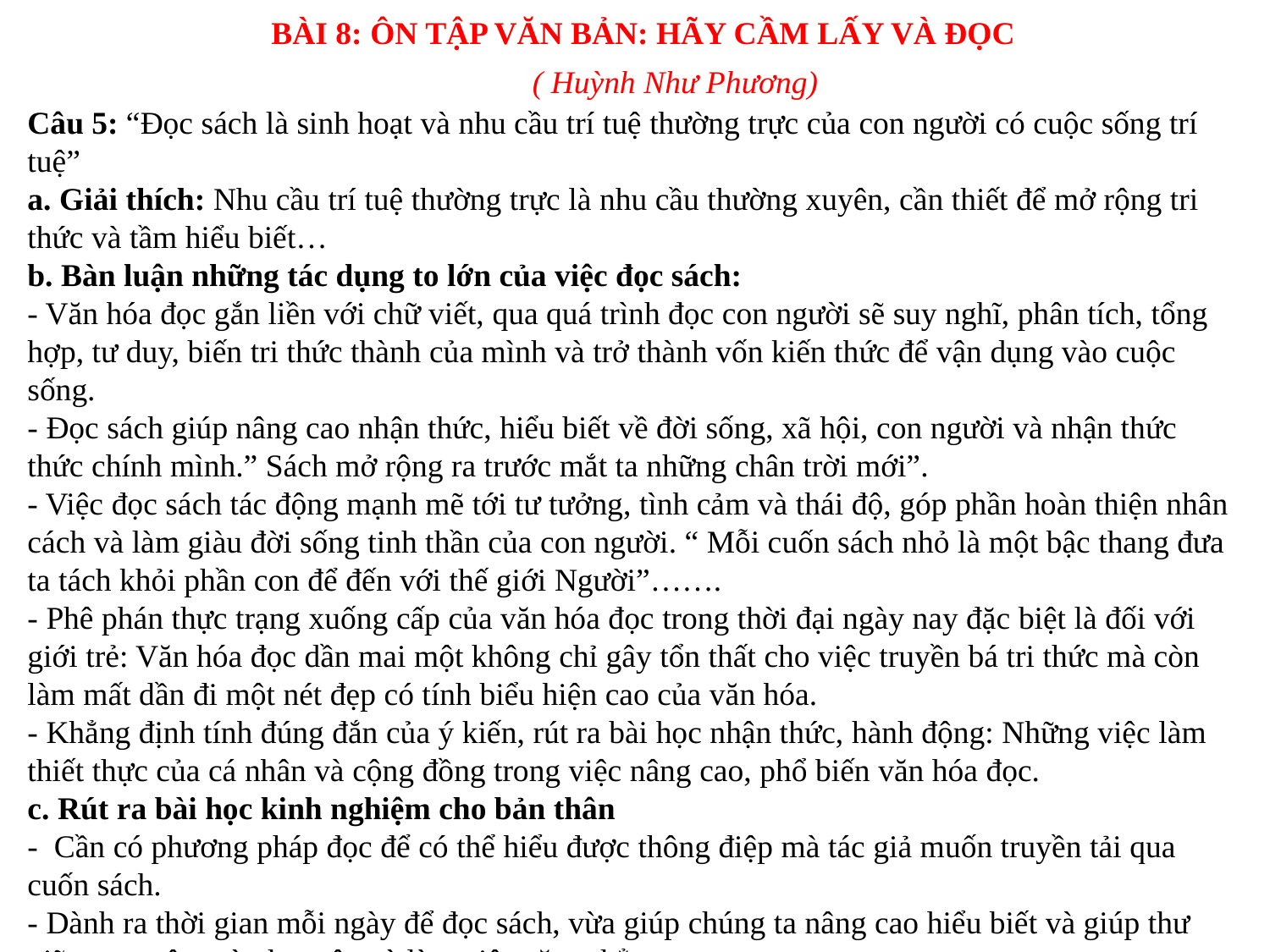

BÀI 8: ÔN TẬP VĂN BẢN: HÃY CẦM LẤY VÀ ĐỌC
( Huỳnh Như Phương)

Câu 5: “Đọc sách là sinh hoạt và nhu cầu trí tuệ thường trực của con người có cuộc sống trí tuệ”
a. Giải thích: Nhu cầu trí tuệ thường trực là nhu cầu thường xuyên, cần thiết để mở rộng tri thức và tầm hiểu biết…
b. Bàn luận những tác dụng to lớn của việc đọc sách:
- Văn hóa đọc gắn liền với chữ viết, qua quá trình đọc con người sẽ suy nghĩ, phân tích, tổng hợp, tư duy, biến tri thức thành của mình và trở thành vốn kiến thức để vận dụng vào cuộc sống.
- Đọc sách giúp nâng cao nhận thức, hiểu biết về đời sống, xã hội, con người và nhận thức thức chính mình.” Sách mở rộng ra trước mắt ta những chân trời mới”.
- Việc đọc sách tác động mạnh mẽ tới tư tưởng, tình cảm và thái độ, góp phần hoàn thiện nhân cách và làm giàu đời sống tinh thần của con người. “ Mỗi cuốn sách nhỏ là một bậc thang đưa ta tách khỏi phần con để đến với thế giới Người”…….
- Phê phán thực trạng xuống cấp của văn hóa đọc trong thời đại ngày nay đặc biệt là đối với giới trẻ: Văn hóa đọc dần mai một không chỉ gây tổn thất cho việc truyền bá tri thức mà còn làm mất dần đi một nét đẹp có tính biểu hiện cao của văn hóa.
- Khẳng định tính đúng đắn của ý kiến, rút ra bài học nhận thức, hành động: Những việc làm thiết thực của cá nhân và cộng đồng trong việc nâng cao, phổ biến văn hóa đọc.
c. Rút ra bài học kinh nghiệm cho bản thân
-  Cần có phương pháp đọc để có thể hiểu được thông điệp mà tác giả muốn truyền tải qua cuốn sách.
- Dành ra thời gian mỗi ngày để đọc sách, vừa giúp chúng ta nâng cao hiểu biết và giúp thư giãn sau một ngày học tập và làm việc căng thẳng.